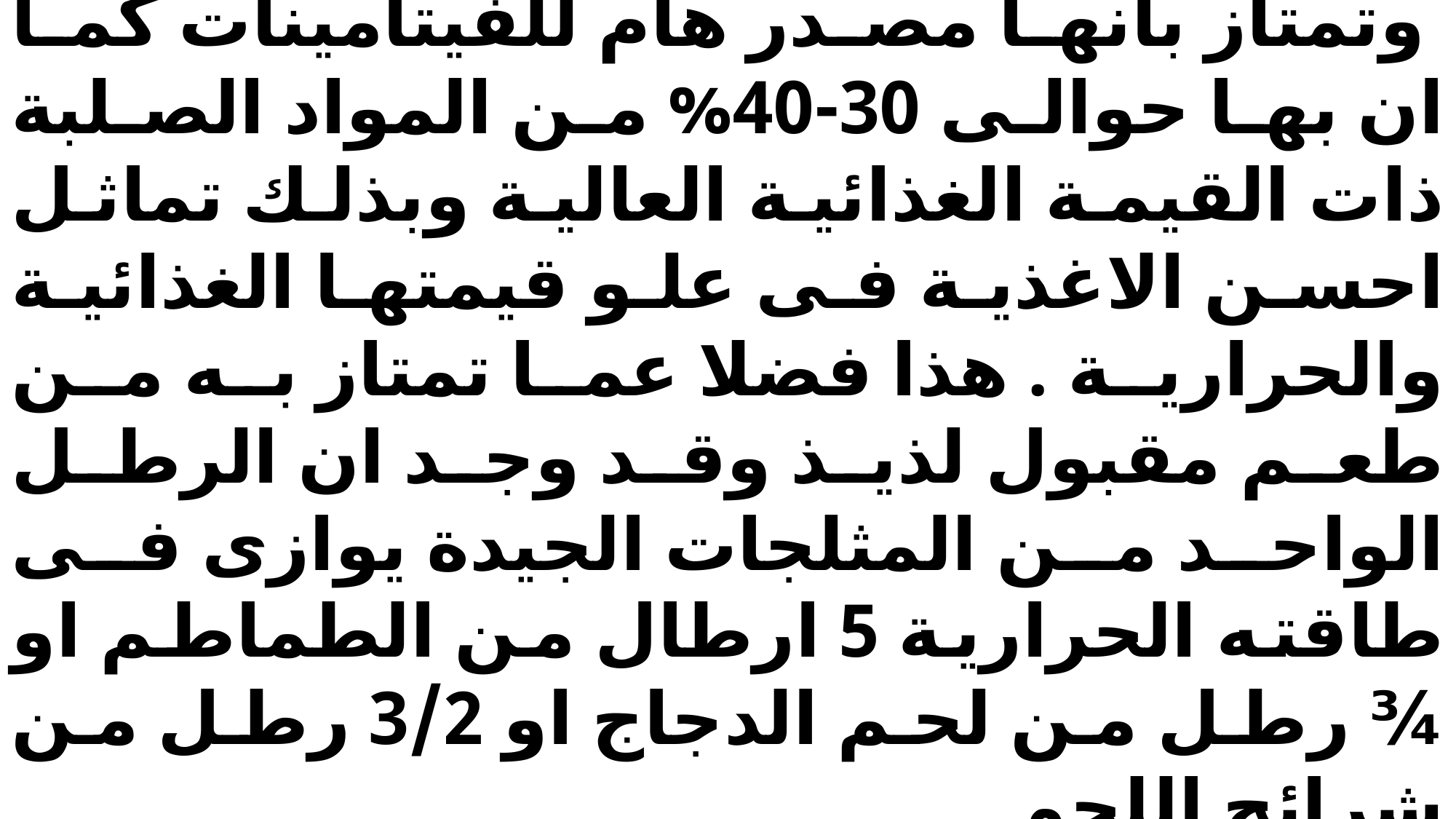

وتمتاز بانها مصدر هام للفيتامينات كما ان بها حوالى 30-40% من المواد الصلبة ذات القيمة الغذائية العالية وبذلك تماثل احسن الاغذية فى علو قيمتها الغذائية والحرارية . هذا فضلا عما تمتاز به من طعم مقبول لذيذ وقد وجد ان الرطل الواحد من المثلجات الجيدة يوازى فى طاقته الحرارية 5 ارطال من الطماطم او ¾ رطل من لحم الدجاج او 3/2 رطل من شرائح اللحم.